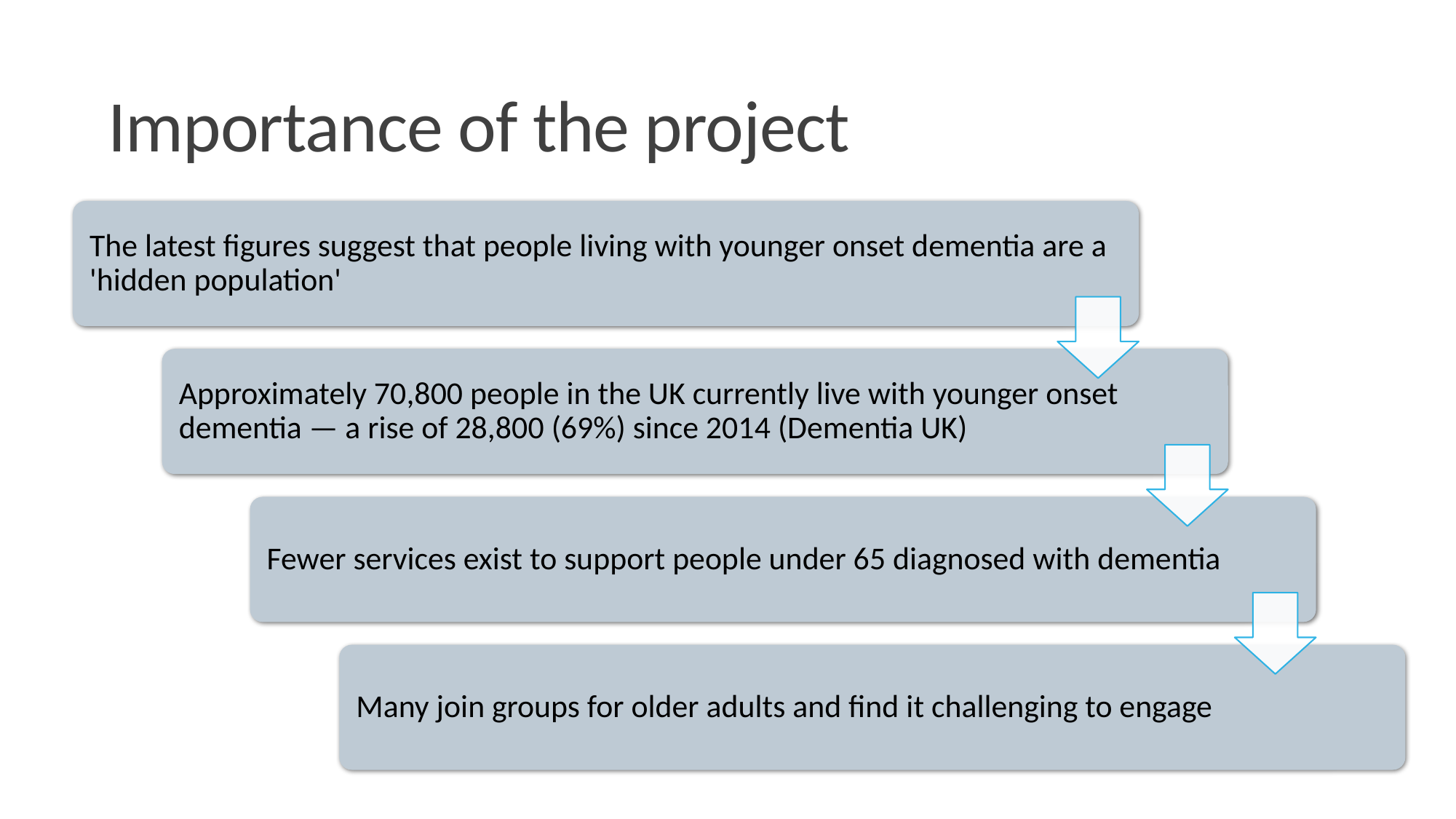

# Importance of the project
The latest figures suggest that people living with younger onset dementia are a 'hidden population'
Approximately 70,800 people in the UK currently live with younger onset dementia — a rise of 28,800 (69%) since 2014 (Dementia UK)
Fewer services exist to support people under 65 diagnosed with dementia
Many join groups for older adults and find it challenging to engage

Sample Footer Text
20XX
5